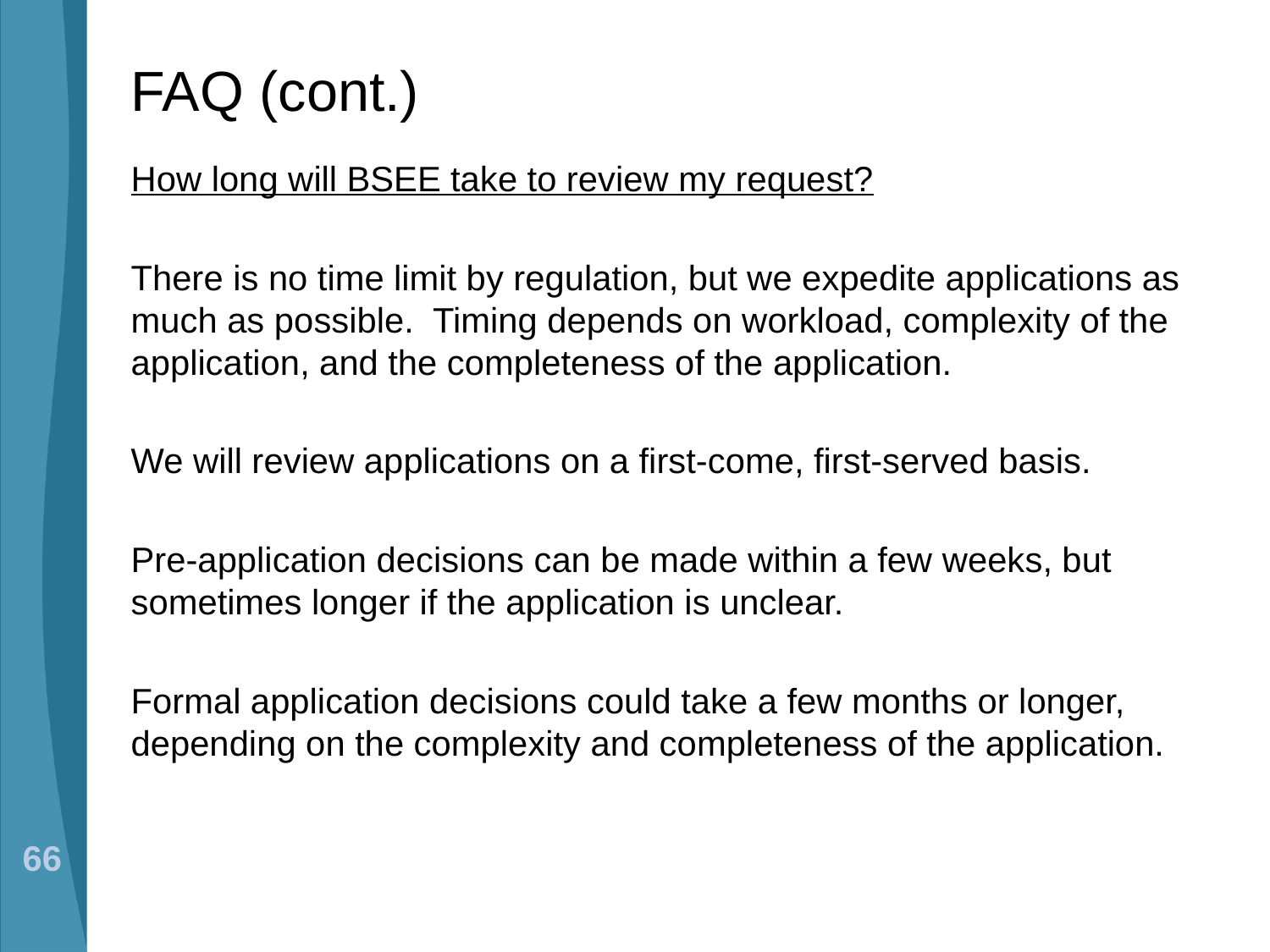

# FAQ (cont.)
How long will BSEE take to review my request?

There is no time limit by regulation, but we expedite applications as much as possible.  Timing depends on workload, complexity of the application, and the completeness of the application.

We will review applications on a first-come, first-served basis.

Pre-application decisions can be made within a few weeks, but sometimes longer if the application is unclear.

Formal application decisions could take a few months or longer, depending on the complexity and completeness of the application.

66